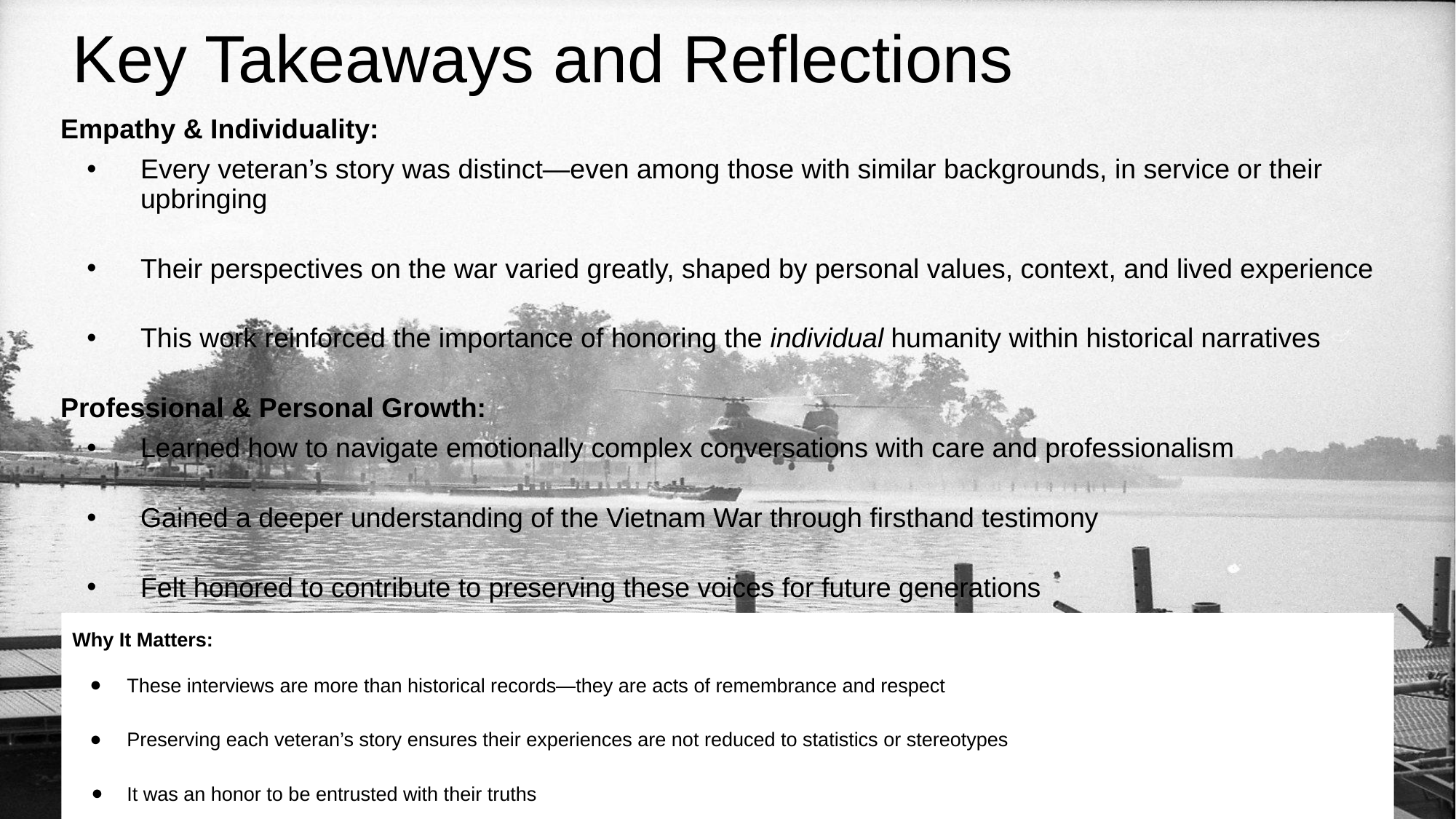

# Key Takeaways and Reflections
Empathy & Individuality:
Every veteran’s story was distinct—even among those with similar backgrounds, in service or their upbringing
Their perspectives on the war varied greatly, shaped by personal values, context, and lived experience
This work reinforced the importance of honoring the individual humanity within historical narratives
Professional & Personal Growth:
Learned how to navigate emotionally complex conversations with care and professionalism
Gained a deeper understanding of the Vietnam War through firsthand testimony
Felt honored to contribute to preserving these voices for future generations

Why It Matters:
These interviews are more than historical records—they are acts of remembrance and respect
Preserving each veteran’s story ensures their experiences are not reduced to statistics or stereotypes
It was an honor to be entrusted with their truths